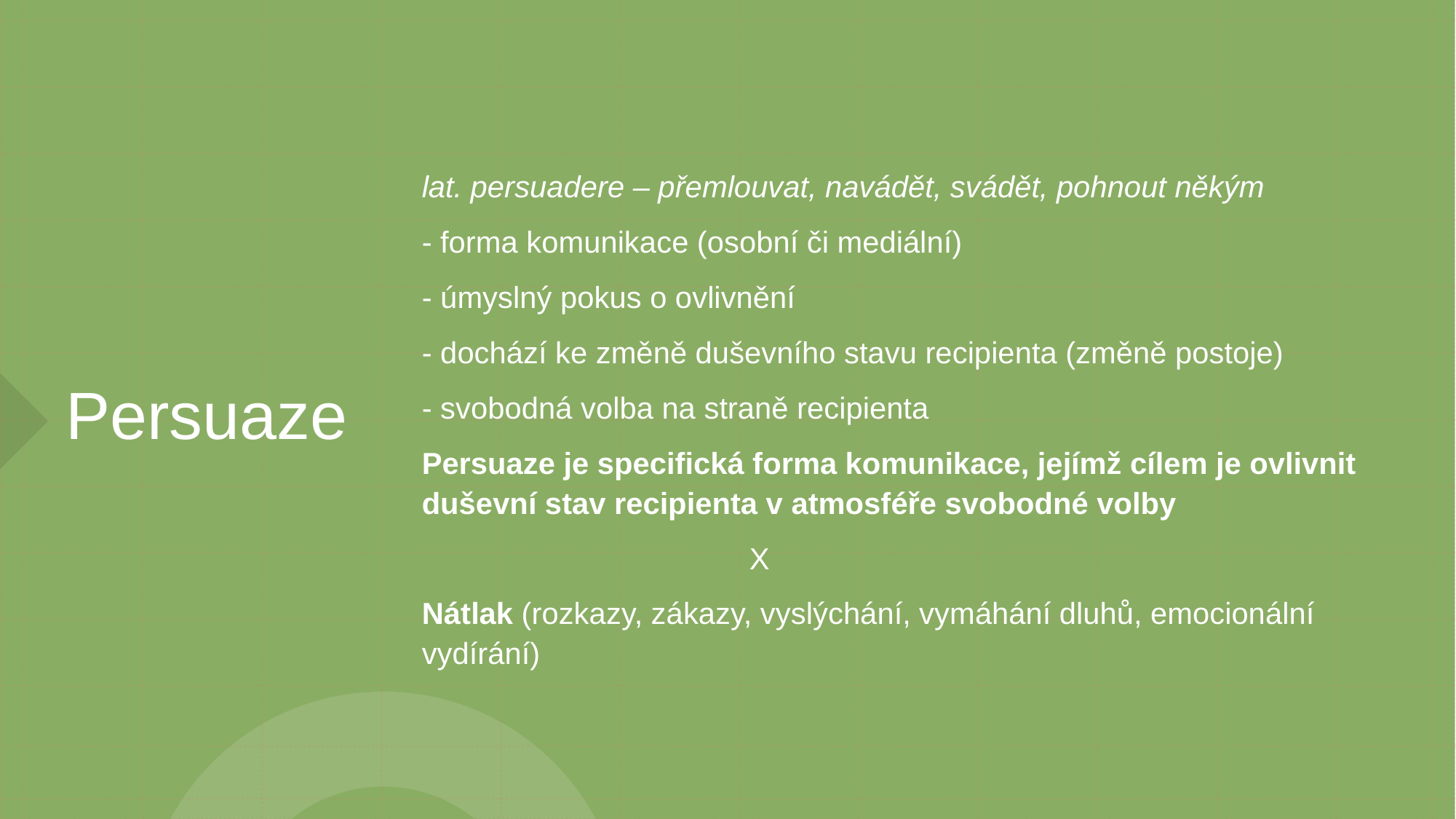

lat. persuadere – přemlouvat, navádět, svádět, pohnout někým
- forma komunikace (osobní či mediální)
- úmyslný pokus o ovlivnění
- dochází ke změně duševního stavu recipienta (změně postoje)
- svobodná volba na straně recipienta
Persuaze je specifická forma komunikace, jejímž cílem je ovlivnit duševní stav recipienta v atmosféře svobodné volby
			X
Nátlak (rozkazy, zákazy, vyslýchání, vymáhání dluhů, emocionální vydírání)
# Persuaze